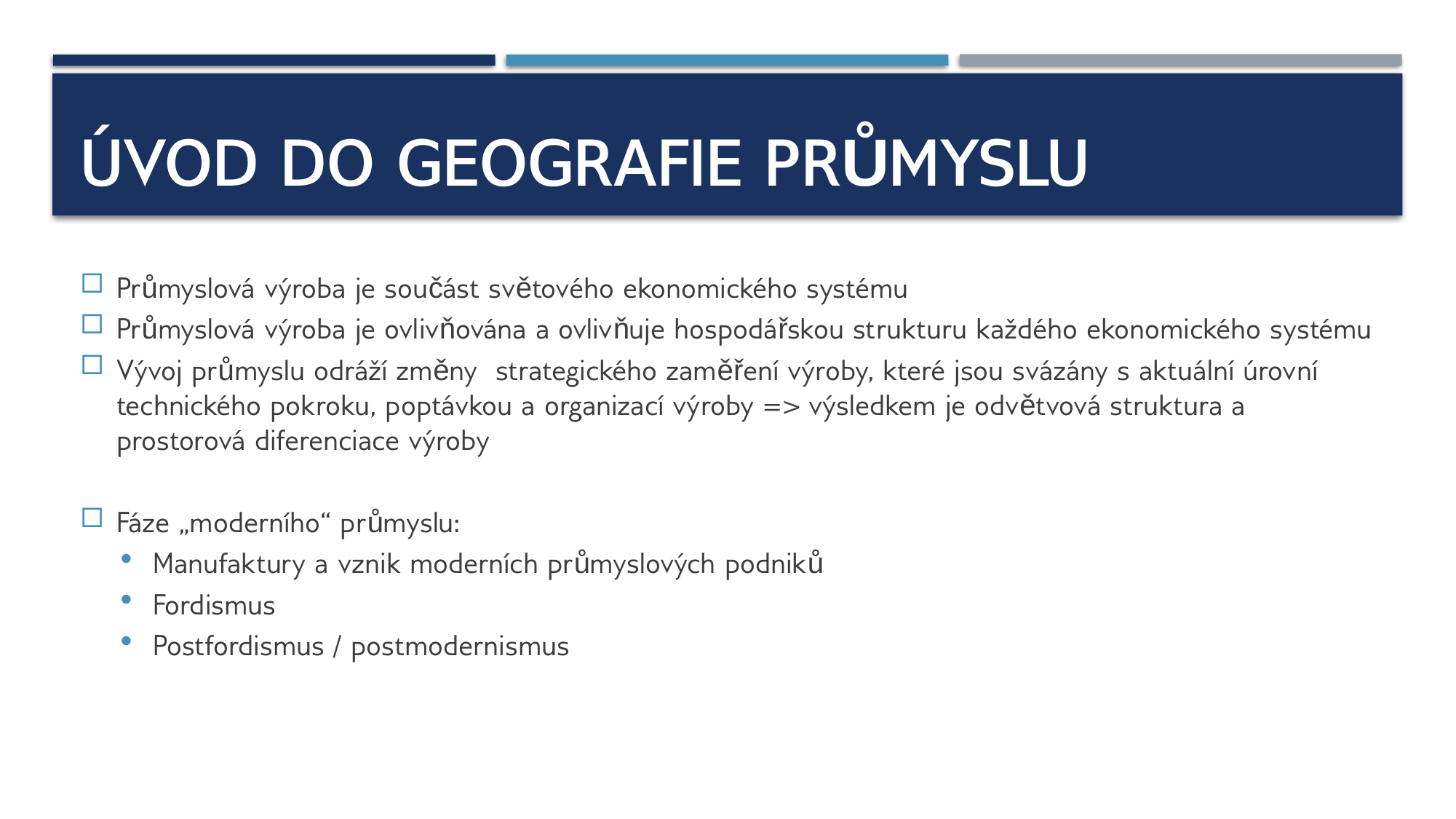

# Úvod do geografie průmyslu
Průmyslová výroba je součást světového ekonomického systému
Průmyslová výroba je ovlivňována a ovlivňuje hospodářskou strukturu každého ekonomického systému
Vývoj průmyslu odráží změny  strategického zaměření výroby, které jsou svázány s aktuální úrovní technického pokroku, poptávkou a organizací výroby => výsledkem je odvětvová struktura a prostorová diferenciace výroby

Fáze „moderního“ průmyslu:
Manufaktury a vznik moderních průmyslových podniků
Fordismus
Postfordismus / postmodernismus